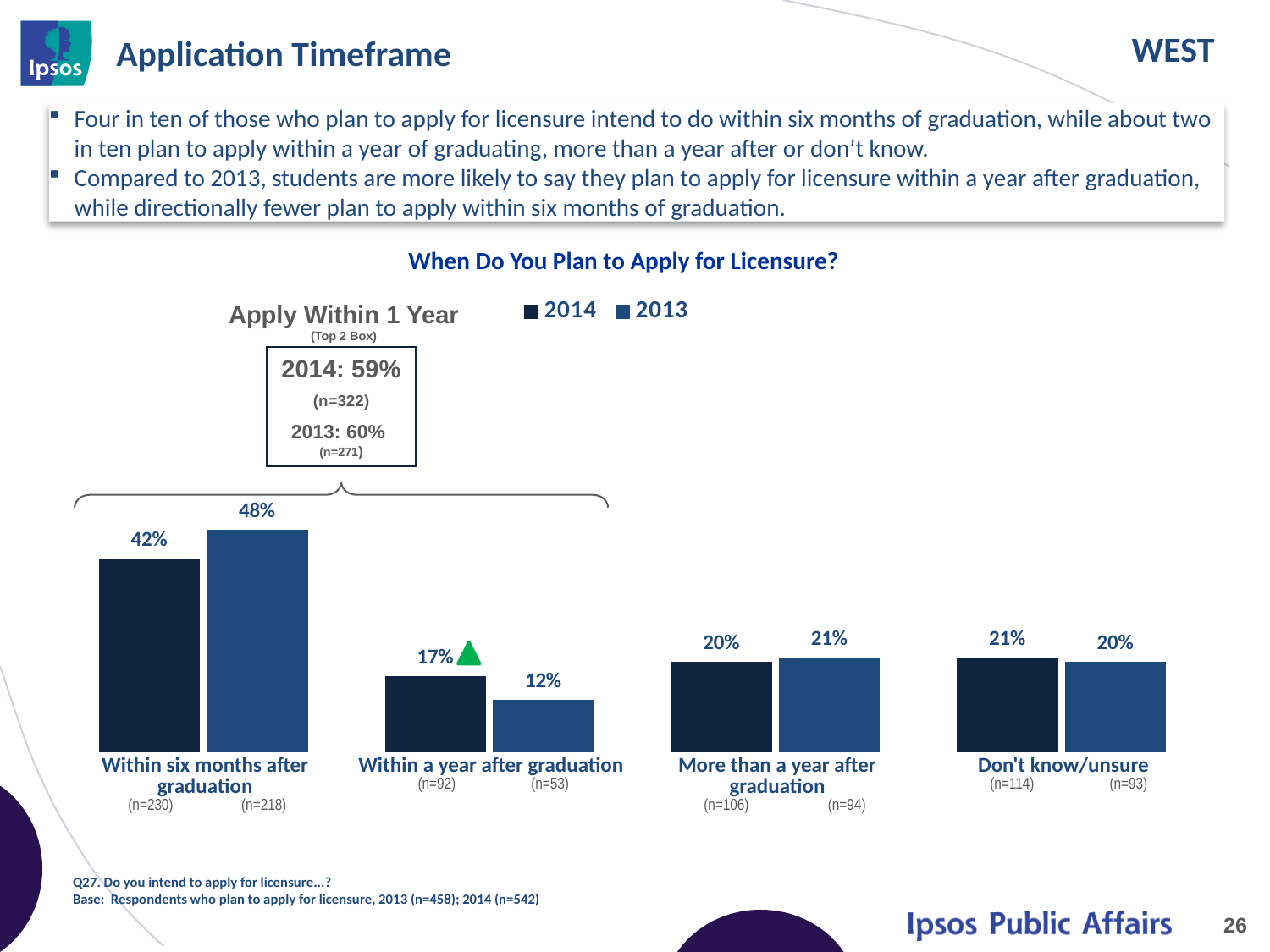

# Application Timeframe
Four in ten of those who plan to apply for licensure intend to do within six months of graduation, while about two in ten plan to apply within a year of graduating, more than a year after or don’t know.
Compared to 2013, students are more likely to say they plan to apply for licensure within a year after graduation, while directionally fewer plan to apply within six months of graduation.

### Chart

| Category | 2014 | 2013 |
|---|---|---|
| Within six months after graduation | 0.42 | 0.48 |
| Within a year after graduation | 0.17 | 0.12 |
| More than a year after graduation | 0.2 | 0.21 |
| Don't know/unsure | 0.21 | 0.2 |
When Do You Plan to Apply for Licensure?
Apply Within 1 Year
(Top 2 Box)
2014: 59%
(n=322)
2013: 60%    (n=271)

| Within six months after graduation (n=230) (n=218) | Within a year after graduation (n=92) (n=53) | More than a year after graduation (n=106) (n=94) | Don't know/unsure (n=114) (n=93) |
| --- | --- | --- | --- |
Q27. Do you intend to apply for licensure...?
Base:  Respondents who plan to apply for licensure, 2013 (n=458); 2014 (n=542)
26